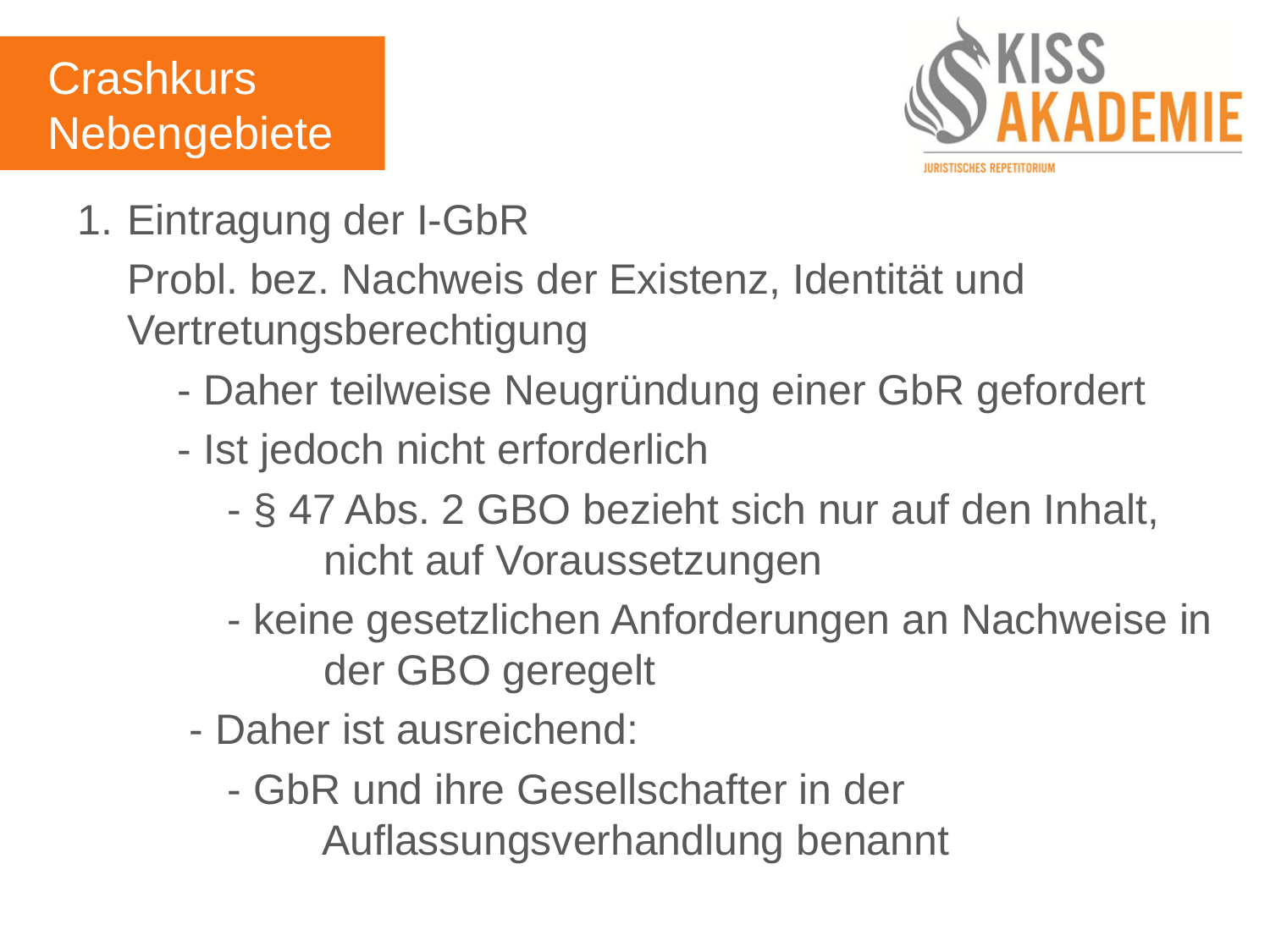

Crashkurs
Nebengebiete
	1. 	Eintragung der I-GbR
		Probl. bez. Nachweis der Existenz, Identität und 				Vertretungsberechtigung
			- Daher teilweise Neugründung einer GbR gefordert
			- Ist jedoch nicht erforderlich
				- § 47 Abs. 2 GBO bezieht sich nur auf den Inhalt, 				  	  nicht auf Voraussetzungen
				- keine gesetzlichen Anforderungen an Nachweise in 				  	  der GBO geregelt
			 - Daher ist ausreichend:
				- GbR und ihre Gesellschafter in der 						   	  Auflassungsverhandlung benannt